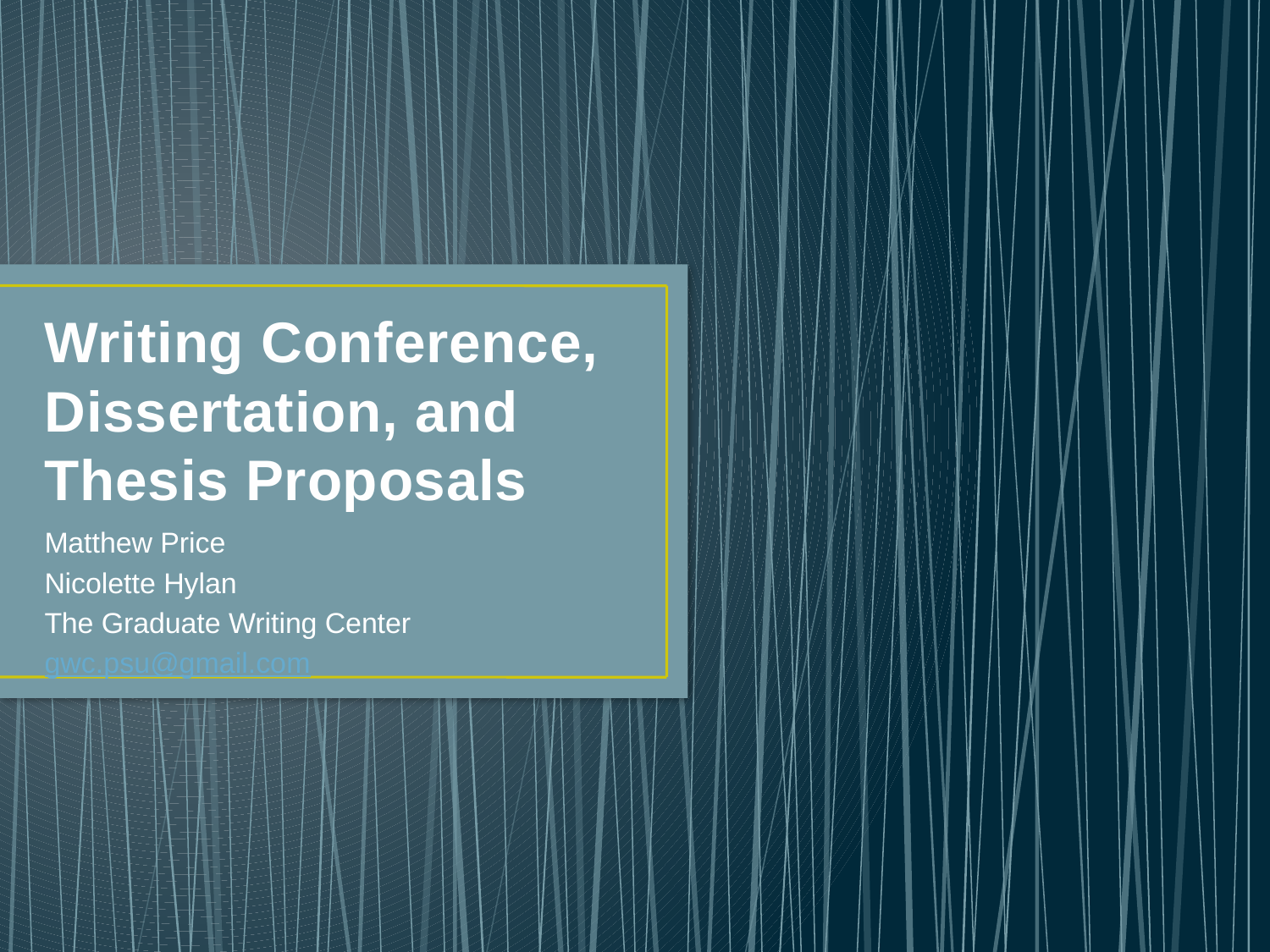

# Writing Conference, Dissertation, and Thesis Proposals
Matthew Price
Nicolette Hylan
The Graduate Writing Center
gwc.psu@gmail.com